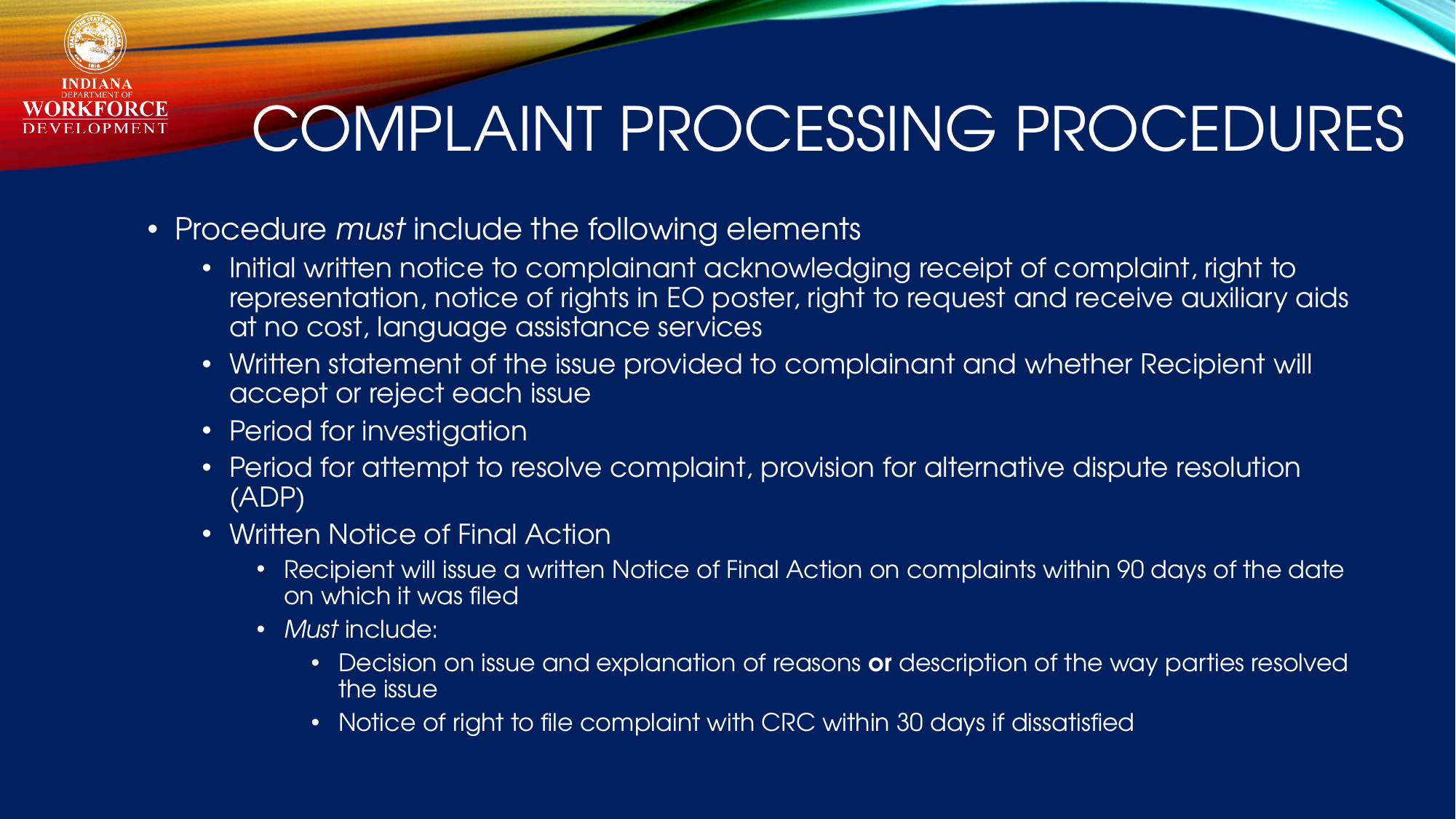

# Complaint Processing Procedures
Procedure must include the following elements
Initial written notice to complainant acknowledging receipt of complaint, right to representation, notice of rights in EO poster, right to request and receive auxiliary aids at no cost, language assistance services
Written statement of the issue provided to complainant and whether Recipient will accept or reject each issue
Period for investigation
Period for attempt to resolve complaint, provision for alternative dispute resolution (ADP)
Written Notice of Final Action
Recipient will issue a written Notice of Final Action on complaints within 90 days of the date on which it was filed
Must include:
Decision on issue and explanation of reasons or description of the way parties resolved the issue
Notice of right to file complaint with CRC within 30 days if dissatisfied